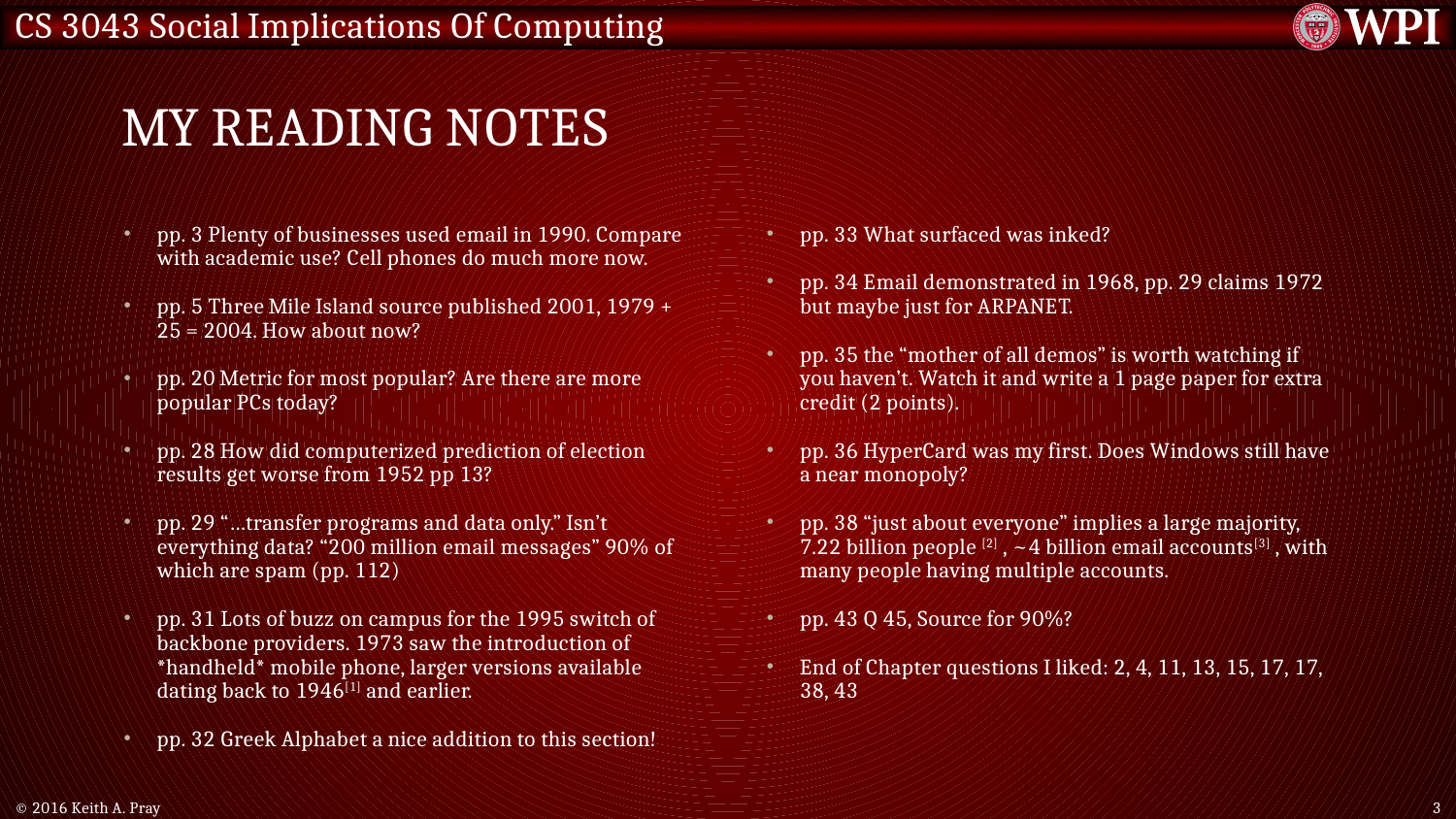

# My Reading Notes
pp. 3 Plenty of businesses used email in 1990. Compare with academic use? Cell phones do much more now.
pp. 5 Three Mile Island source published 2001, 1979 + 25 = 2004. How about now?
pp. 20 Metric for most popular? Are there are more popular PCs today?
pp. 28 How did computerized prediction of election results get worse from 1952 pp 13?
pp. 29 “…transfer programs and data only.” Isn’t everything data? “200 million email messages” 90% of which are spam (pp. 112)
pp. 31 Lots of buzz on campus for the 1995 switch of backbone providers. 1973 saw the introduction of *handheld* mobile phone, larger versions available dating back to 1946[1] and earlier.
pp. 32 Greek Alphabet a nice addition to this section!
pp. 33 What surfaced was inked?
pp. 34 Email demonstrated in 1968, pp. 29 claims 1972 but maybe just for ARPANET.
pp. 35 the “mother of all demos” is worth watching if you haven’t. Watch it and write a 1 page paper for extra credit (2 points).
pp. 36 HyperCard was my first. Does Windows still have a near monopoly?
pp. 38 “just about everyone” implies a large majority, 7.22 billion people [2] , ~4 billion email accounts[3] , with many people having multiple accounts.
pp. 43 Q 45, Source for 90%?
End of Chapter questions I liked: 2, 4, 11, 13, 15, 17, 17, 38, 43
© 2016 Keith A. Pray
3